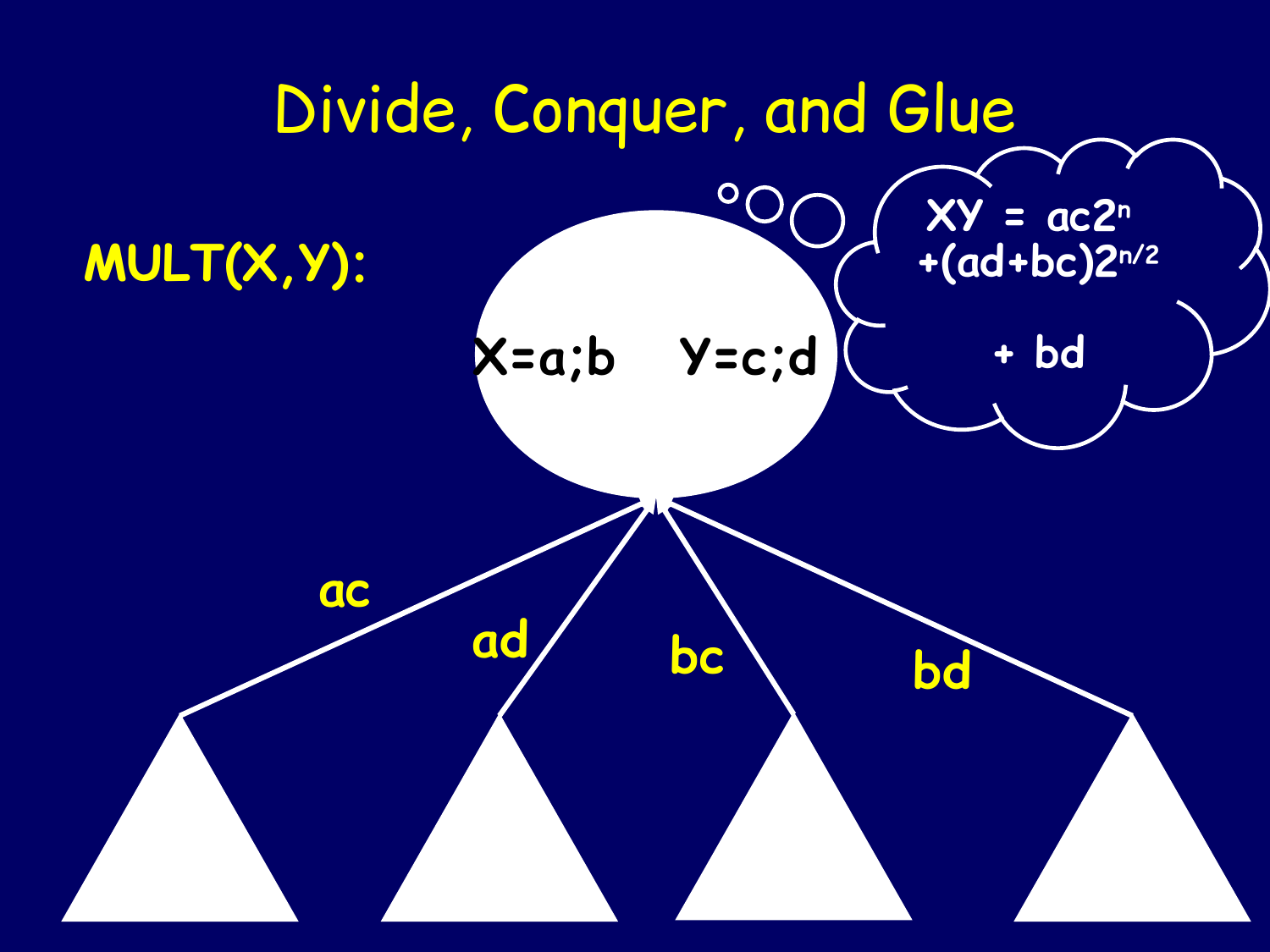

# Divide, Conquer, and Glue
XY = ac2n
+(ad+bc)2n/2
+ bd
X=a;b   Y=c;d
MULT(X,Y):
ac
ad
bc
bd